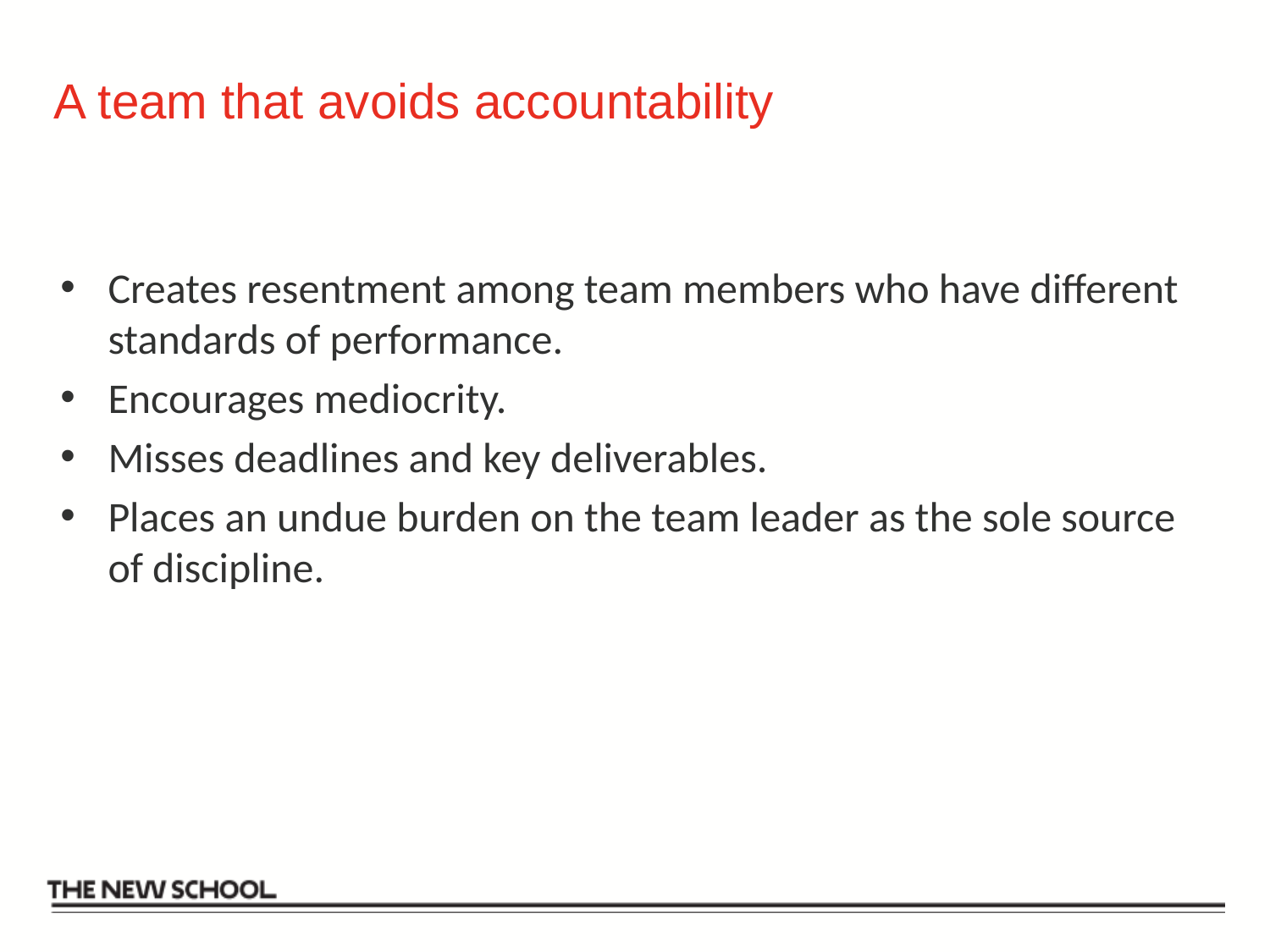

# A team that avoids accountability
Creates resentment among team members who have different standards of performance.
Encourages mediocrity.
Misses deadlines and key deliverables.
Places an undue burden on the team leader as the sole source of discipline.